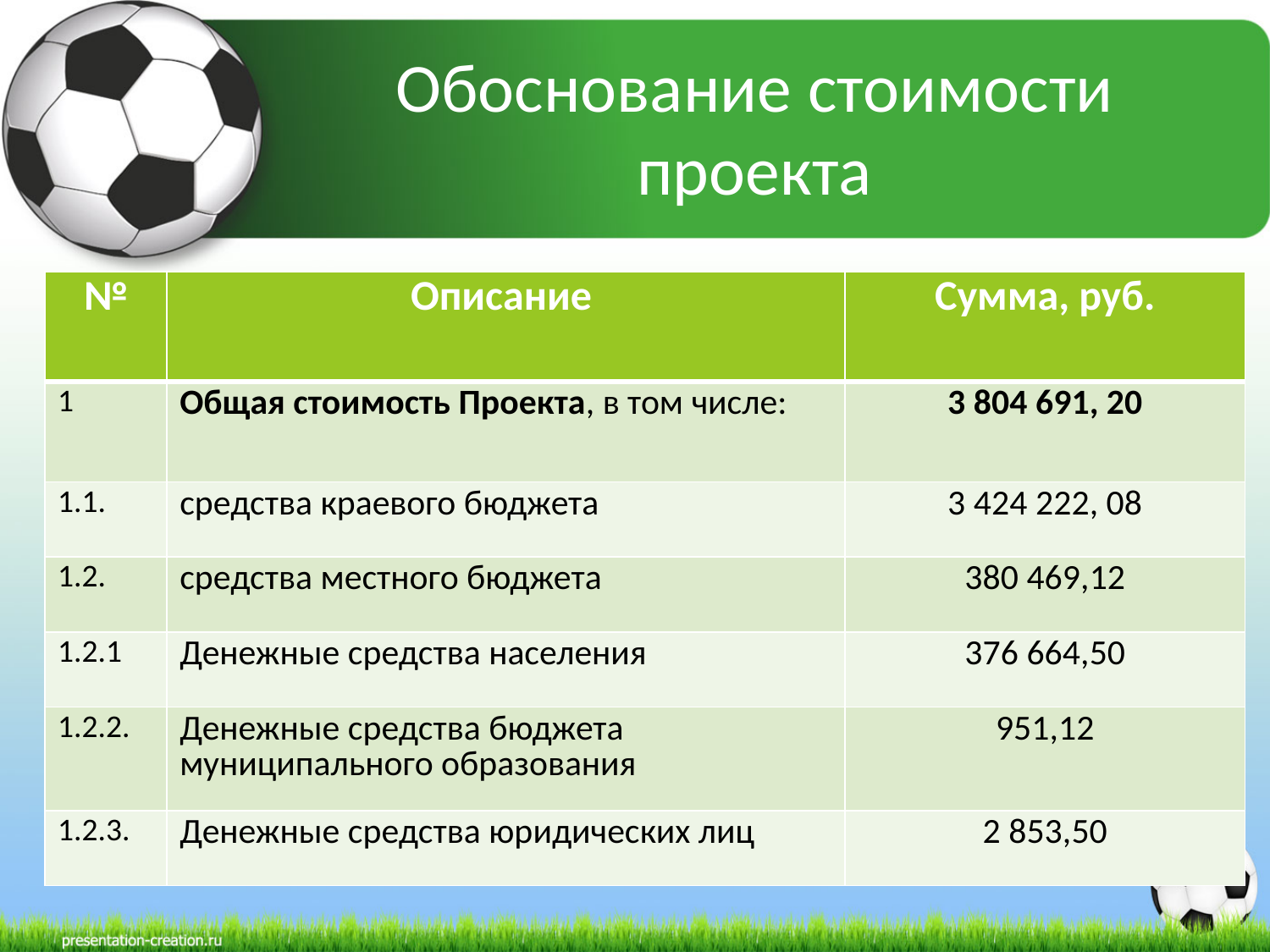

# Обоснование стоимости проекта
| № | Описание | Сумма, руб. |
| --- | --- | --- |
| 1 | Общая стоимость Проекта, в том числе: | 3 804 691, 20 |
| 1.1. | средства краевого бюджета | 3 424 222, 08 |
| 1.2. | средства местного бюджета | 380 469,12 |
| 1.2.1 | Денежные средства населения | 376 664,50 |
| 1.2.2. | Денежные средства бюджета муниципального образования | 951,12 |
| 1.2.3. | Денежные средства юридических лиц | 2 853,50 |